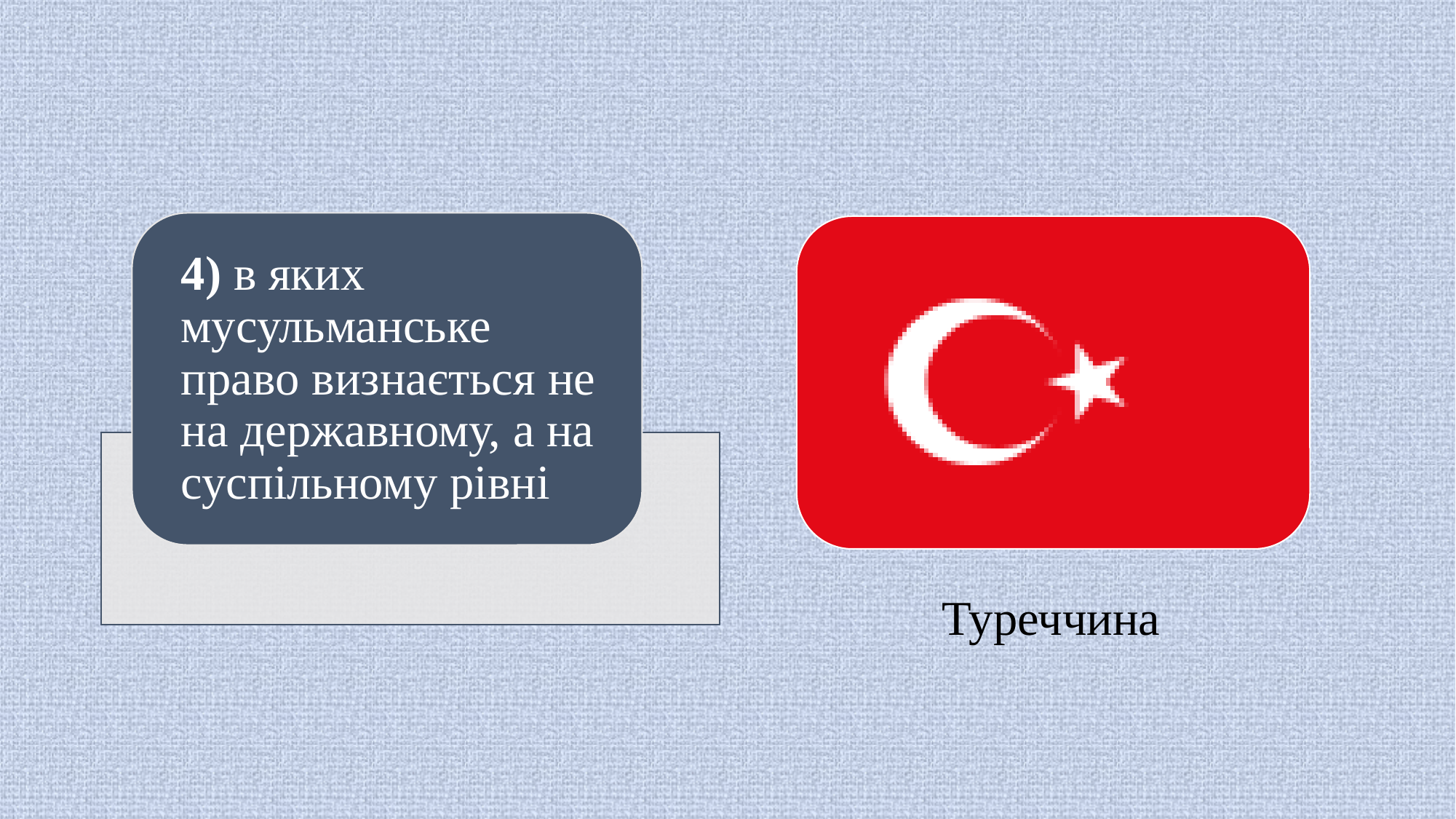

4) в яких мусульманське право визнається не на державному, а на суспільному рівні
Туреччина